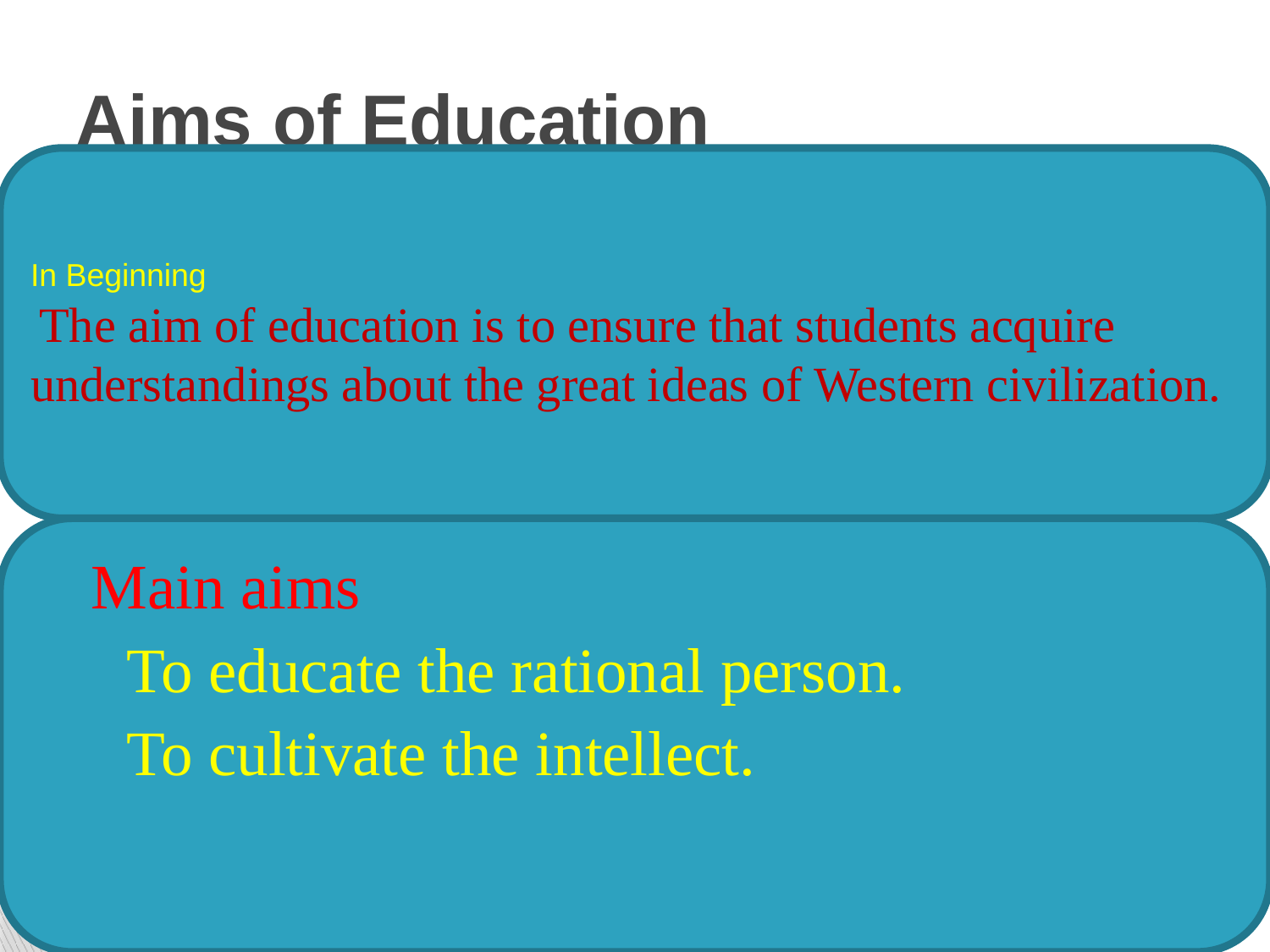

# Aims of Education
In Beginning
 The aim of education is to ensure that students acquire understandings about the great ideas of Western civilization.

Main aims
To educate the rational person.
To cultivate the intellect.